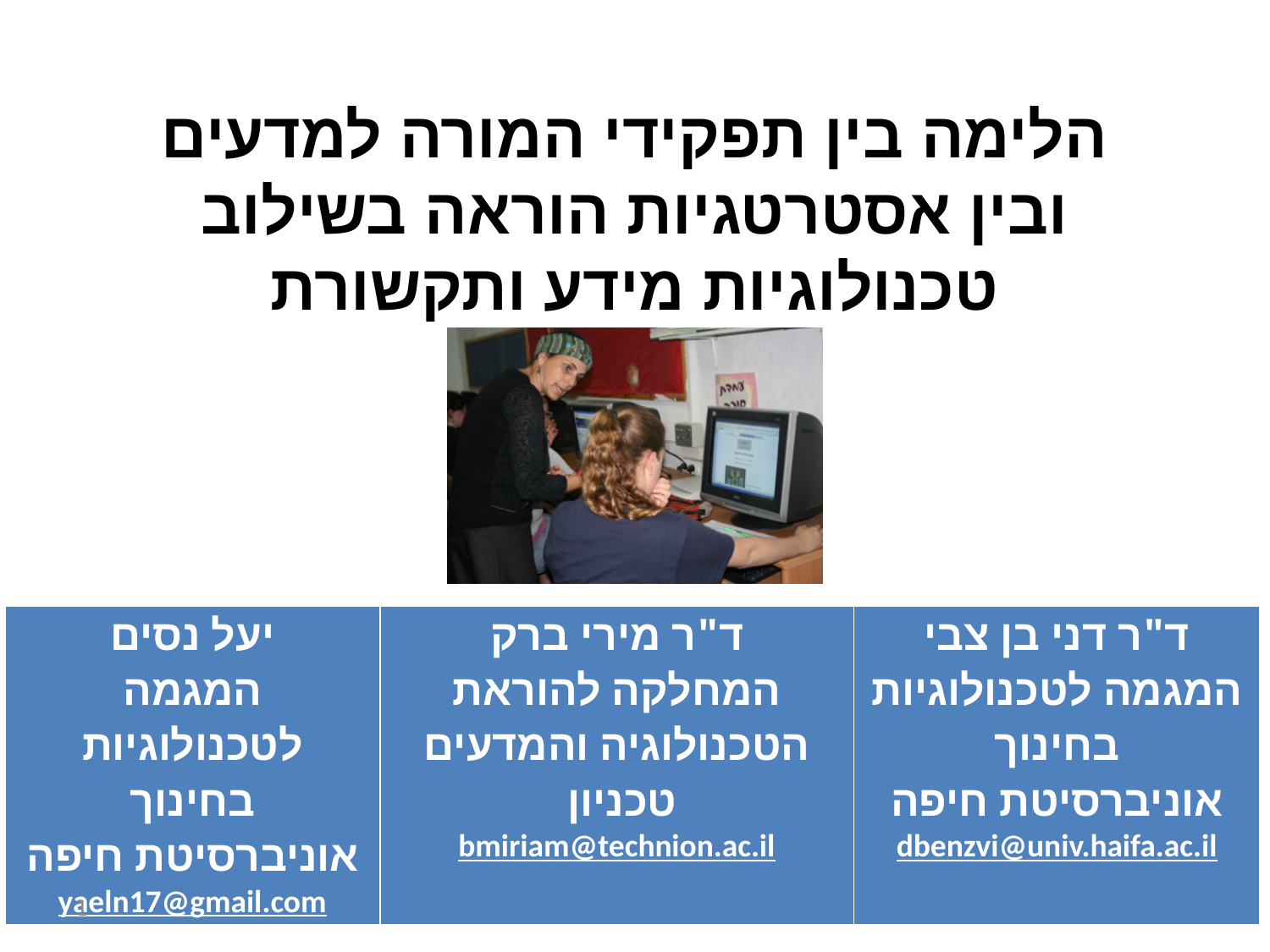

# הלימה בין תפקידי המורה למדעים ובין אסטרטגיות הוראה בשילוב טכנולוגיות מידע ותקשורת

| יעל נסים המגמה לטכנולוגיות בחינוך אוניברסיטת חיפה yaeln17@gmail.com | ד"ר מירי ברק המחלקה להוראת הטכנולוגיה והמדעים טכניון bmiriam@technion.ac.il | ד"ר דני בן צבי המגמה לטכנולוגיות בחינוך אוניברסיטת חיפה dbenzvi@univ.haifa.ac.il |
| --- | --- | --- |
1